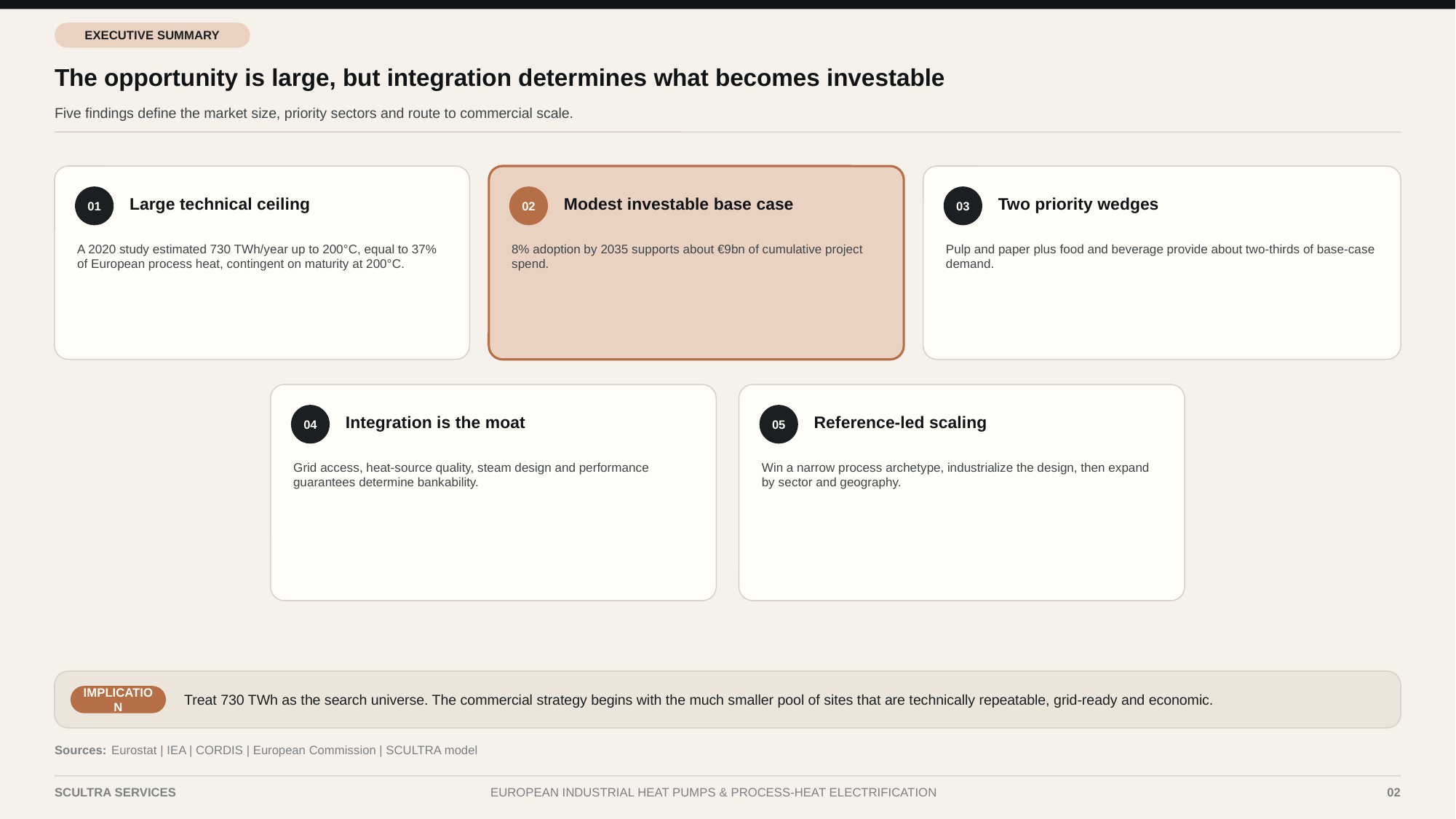

EXECUTIVE SUMMARY
The opportunity is large, but integration determines what becomes investable
Five findings define the market size, priority sectors and route to commercial scale.

Large technical ceiling
Modest investable base case
Two priority wedges

01

02

03
A 2020 study estimated 730 TWh/year up to 200°C, equal to 37% of European process heat, contingent on maturity at 200°C.
8% adoption by 2035 supports about €9bn of cumulative project spend.
Pulp and paper plus food and beverage provide about two-thirds of base-case demand.

Integration is the moat
Reference-led scaling

04

05
Grid access, heat-source quality, steam design and performance guarantees determine bankability.
Win a narrow process archetype, industrialize the design, then expand by sector and geography.

Treat 730 TWh as the search universe. The commercial strategy begins with the much smaller pool of sites that are technically repeatable, grid-ready and economic.

IMPLICATION
Sources:
Eurostat | IEA | CORDIS | European Commission | SCULTRA model

SCULTRA SERVICES
EUROPEAN INDUSTRIAL HEAT PUMPS & PROCESS-HEAT ELECTRIFICATION
02